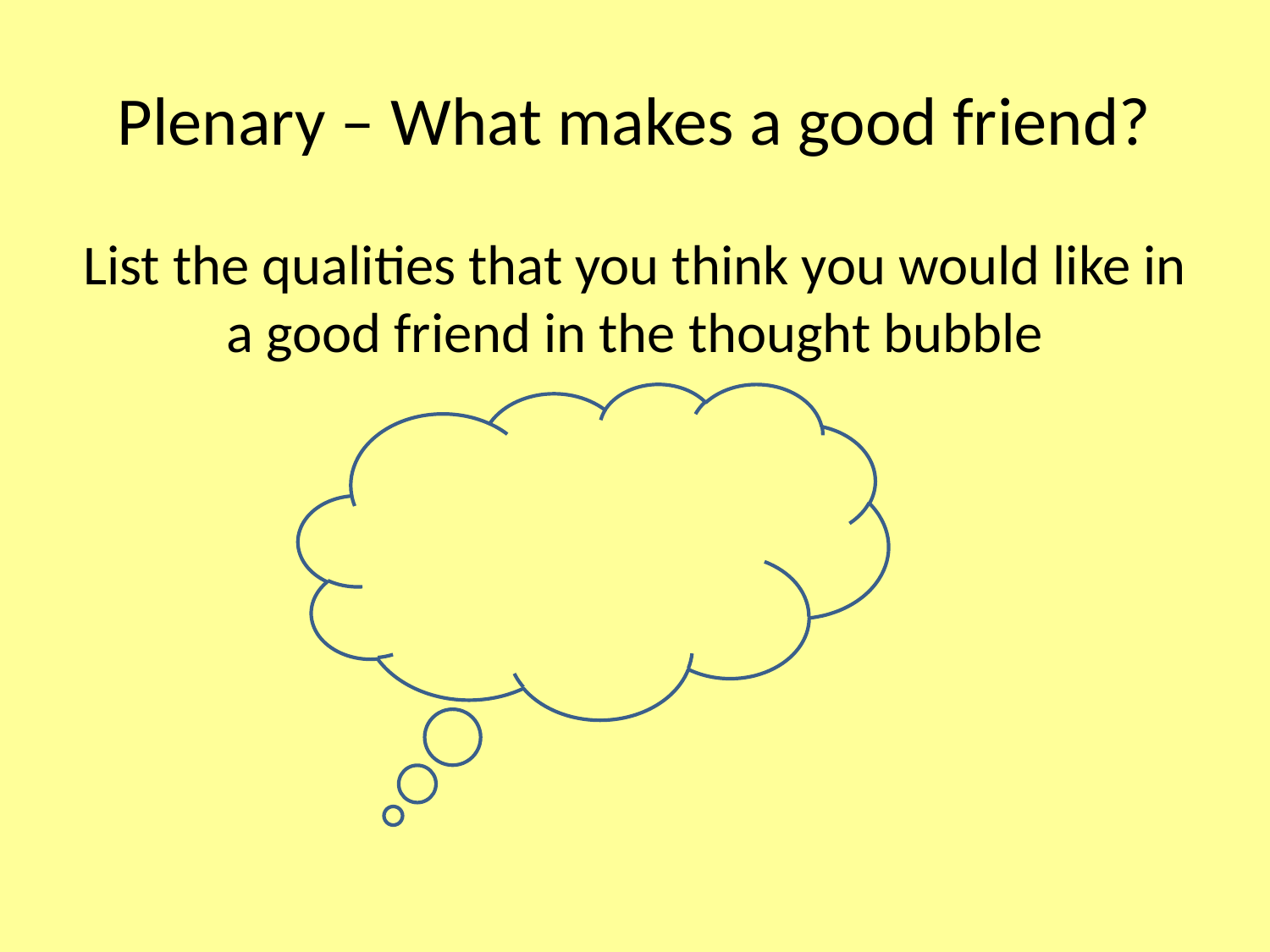

# Plenary – What makes a good friend?
List the qualities that you think you would like in a good friend in the thought bubble